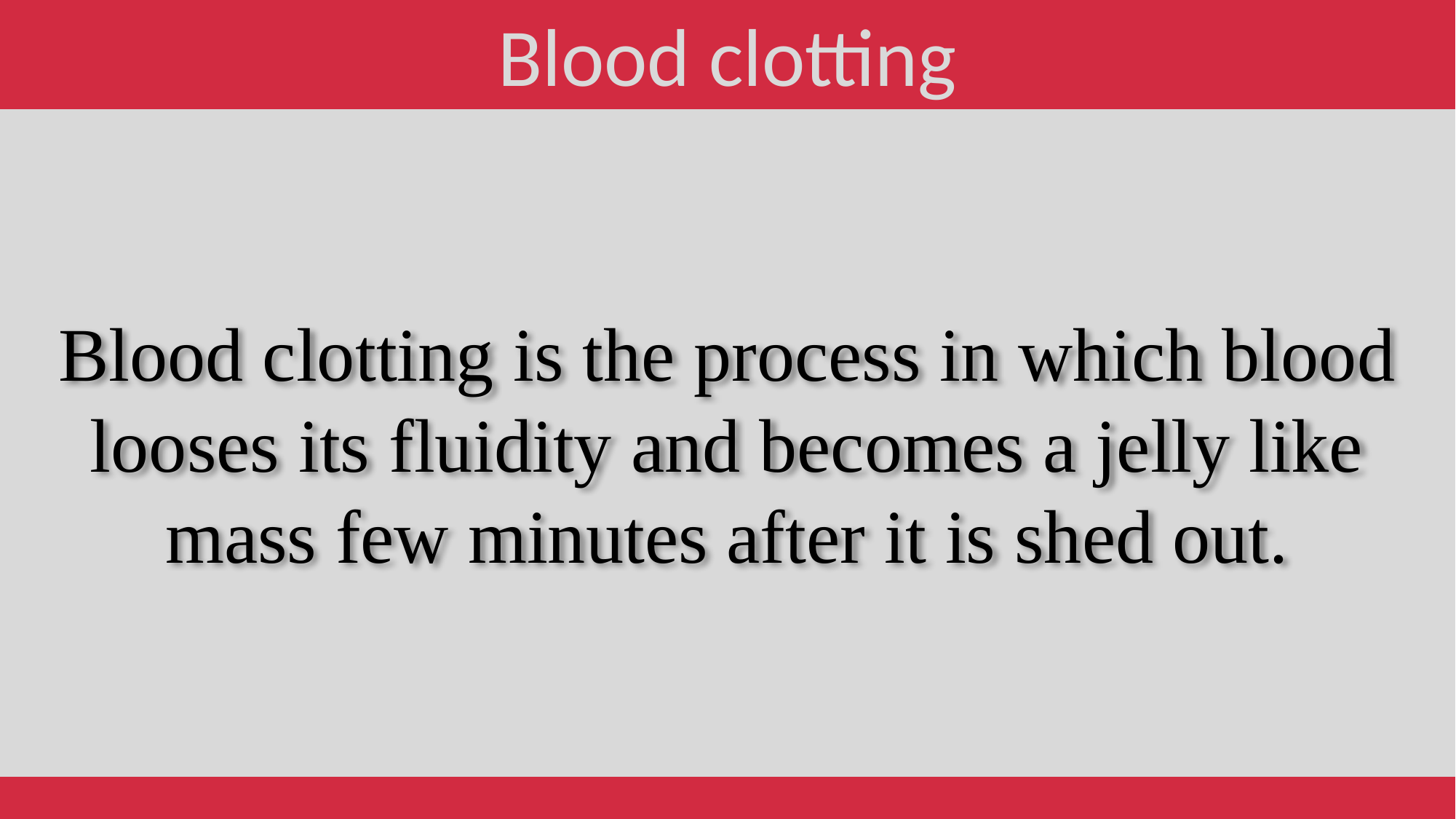

Blood clotting

Blood clotting is the process in which blood looses its fluidity and becomes a jelly like mass few minutes after it is shed out.